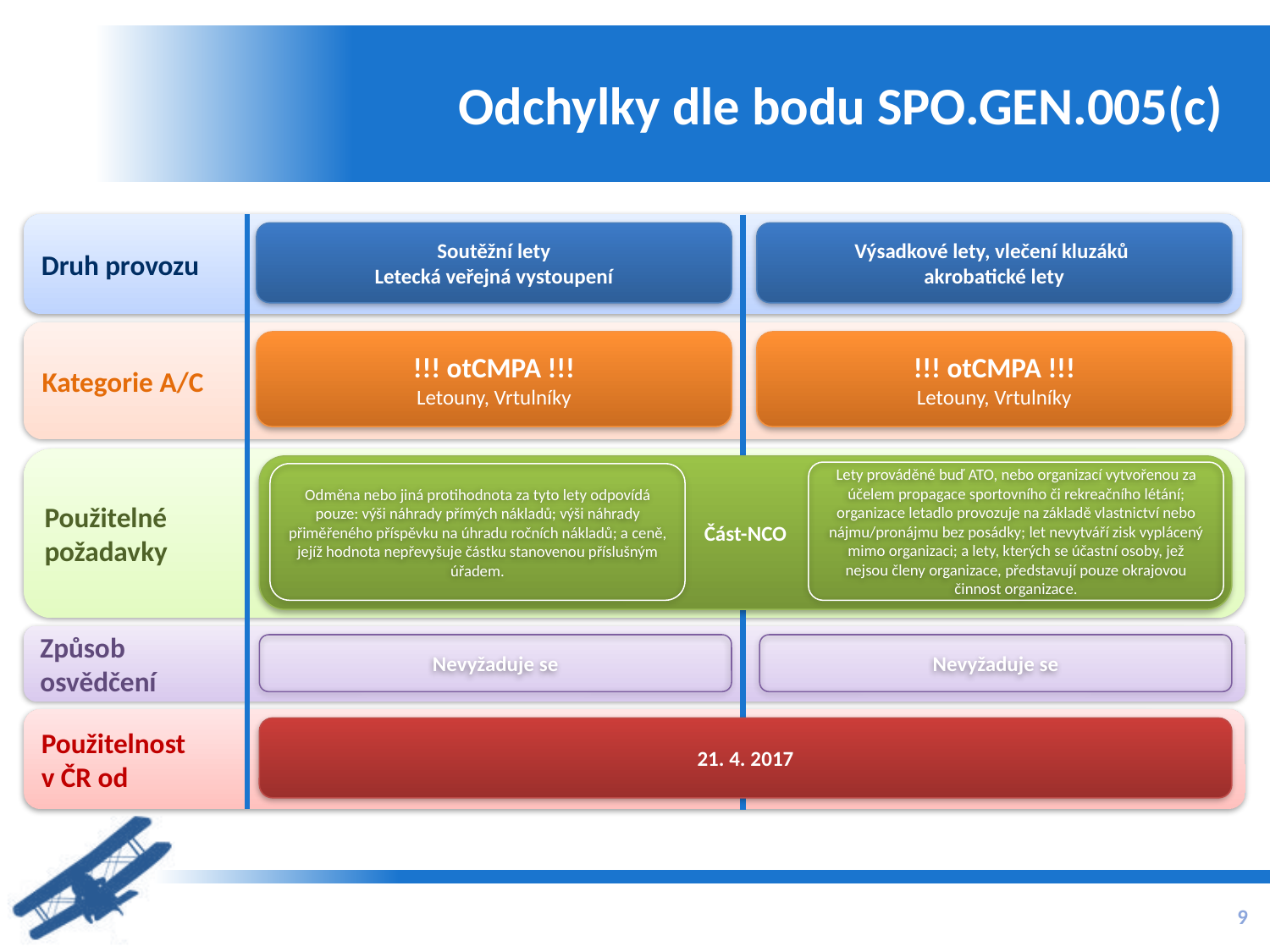

# Odchylky dle bodu SPO.GEN.005(c)
Druh provozu
Soutěžní lety
Letecká veřejná vystoupení
Výsadkové lety, vlečení kluzáků
akrobatické lety
Kategorie A/C
!!! otCMPA !!!
Letouny, Vrtulníky
!!! otCMPA !!!
Letouny, Vrtulníky
Použitelné
požadavky
Část-NCO
Lety prováděné buď ATO, nebo organizací vytvořenou za účelem propagace sportovního či rekreačního létání; organizace letadlo provozuje na základě vlastnictví nebo nájmu/pronájmu bez posádky; let nevytváří zisk vyplácený mimo organizaci; a lety, kterých se účastní osoby, jež nejsou členy organizace, představují pouze okrajovou činnost organizace.
Odměna nebo jiná protihodnota za tyto lety odpovídá pouze: výši náhrady přímých nákladů; výši náhrady přiměřeného příspěvku na úhradu ročních nákladů; a ceně, jejíž hodnota nepřevyšuje částku stanovenou příslušným úřadem.
Způsob
osvědčení
Nevyžaduje se
Nevyžaduje se
Použitelnost
v ČR od
21. 4. 2017
9